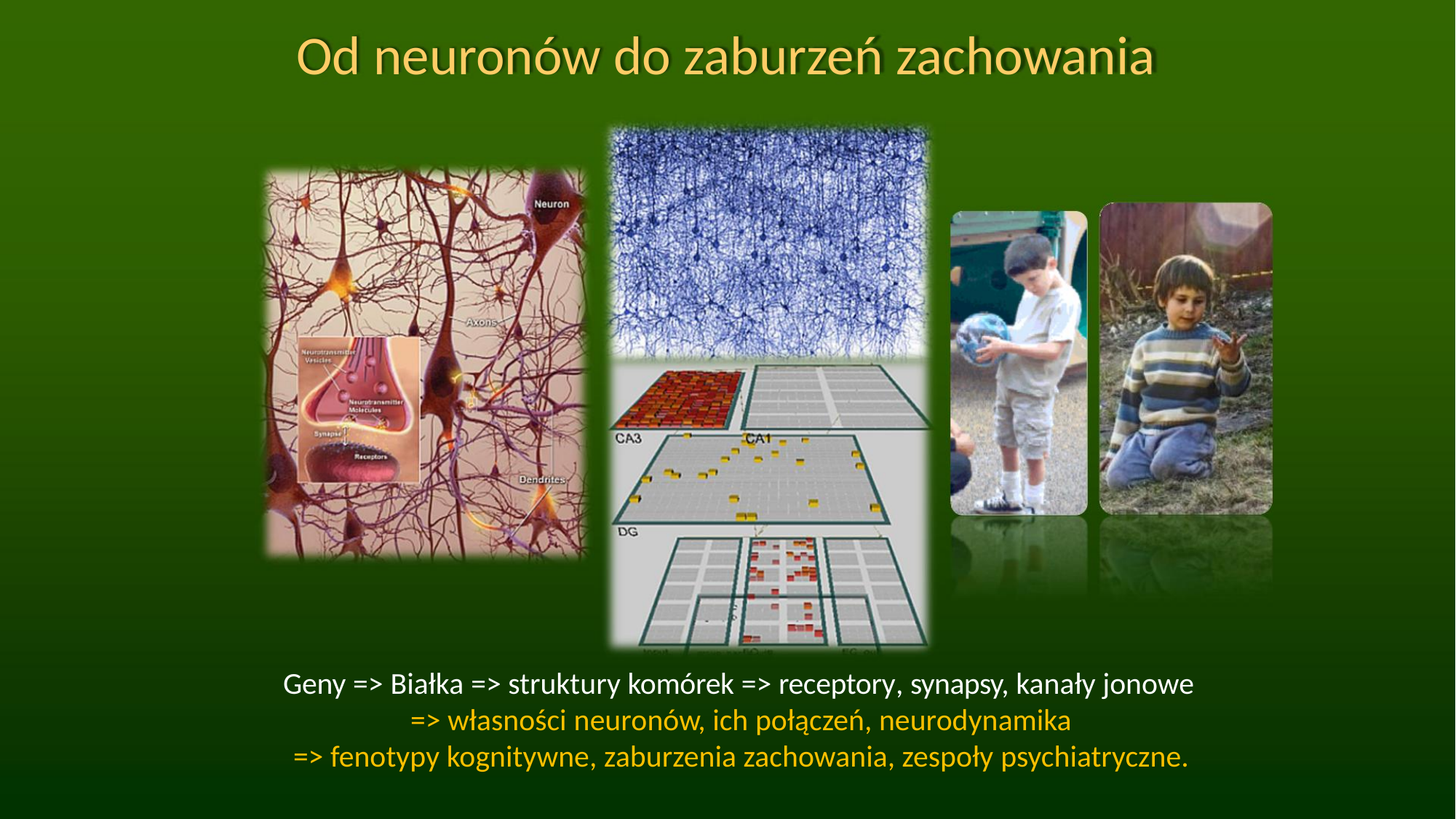

Od neuronów do zaburzeń zachowania
Geny => Białka => struktury komórek => receptory, synapsy, kanały jonowe
=> własności neuronów, ich połączeń, neurodynamika
=> fenotypy kognitywne, zaburzenia zachowania, zespoły psychiatryczne.